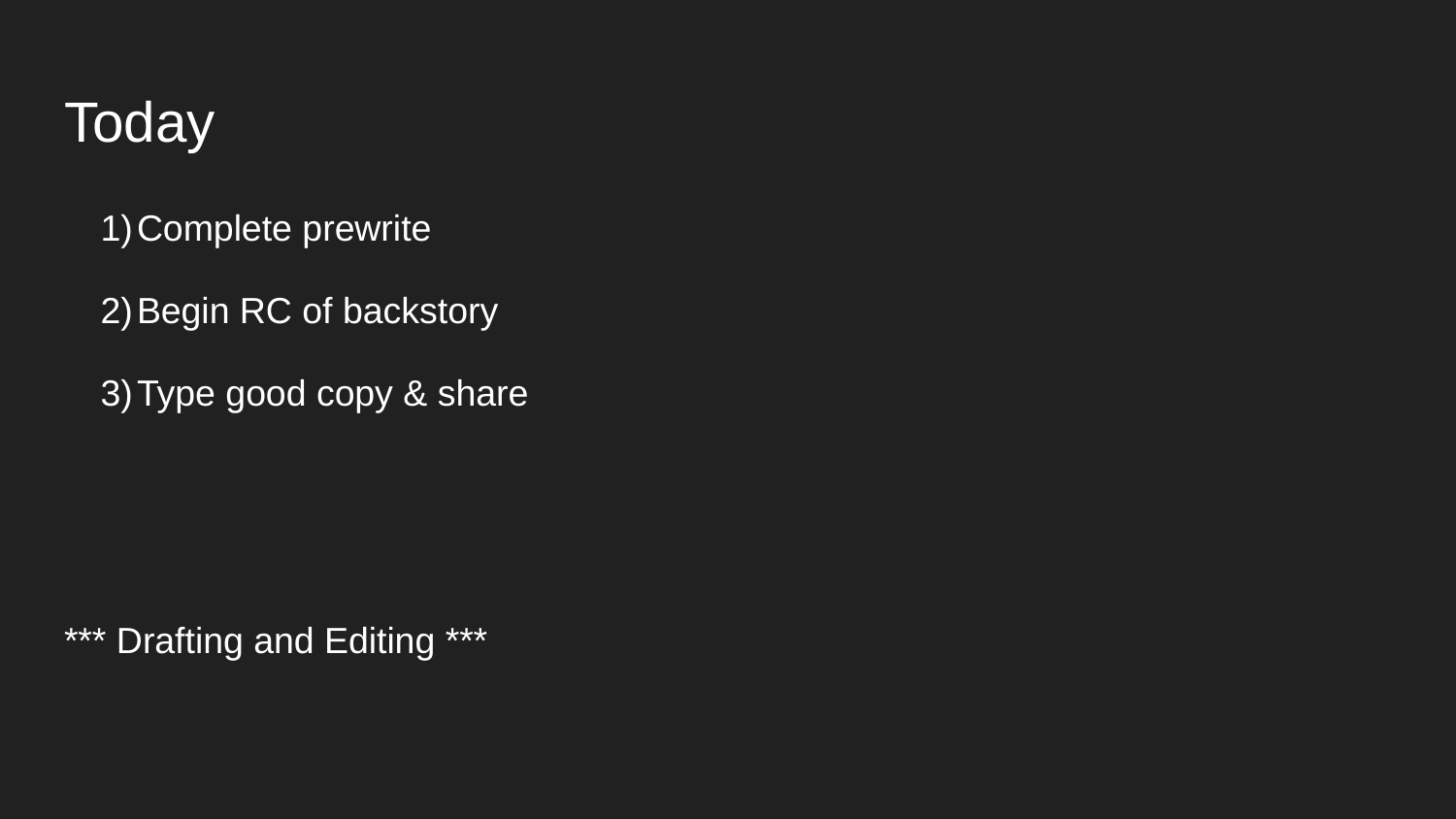

# Today
Complete prewrite
Begin RC of backstory
Type good copy & share

*** Drafting and Editing ***